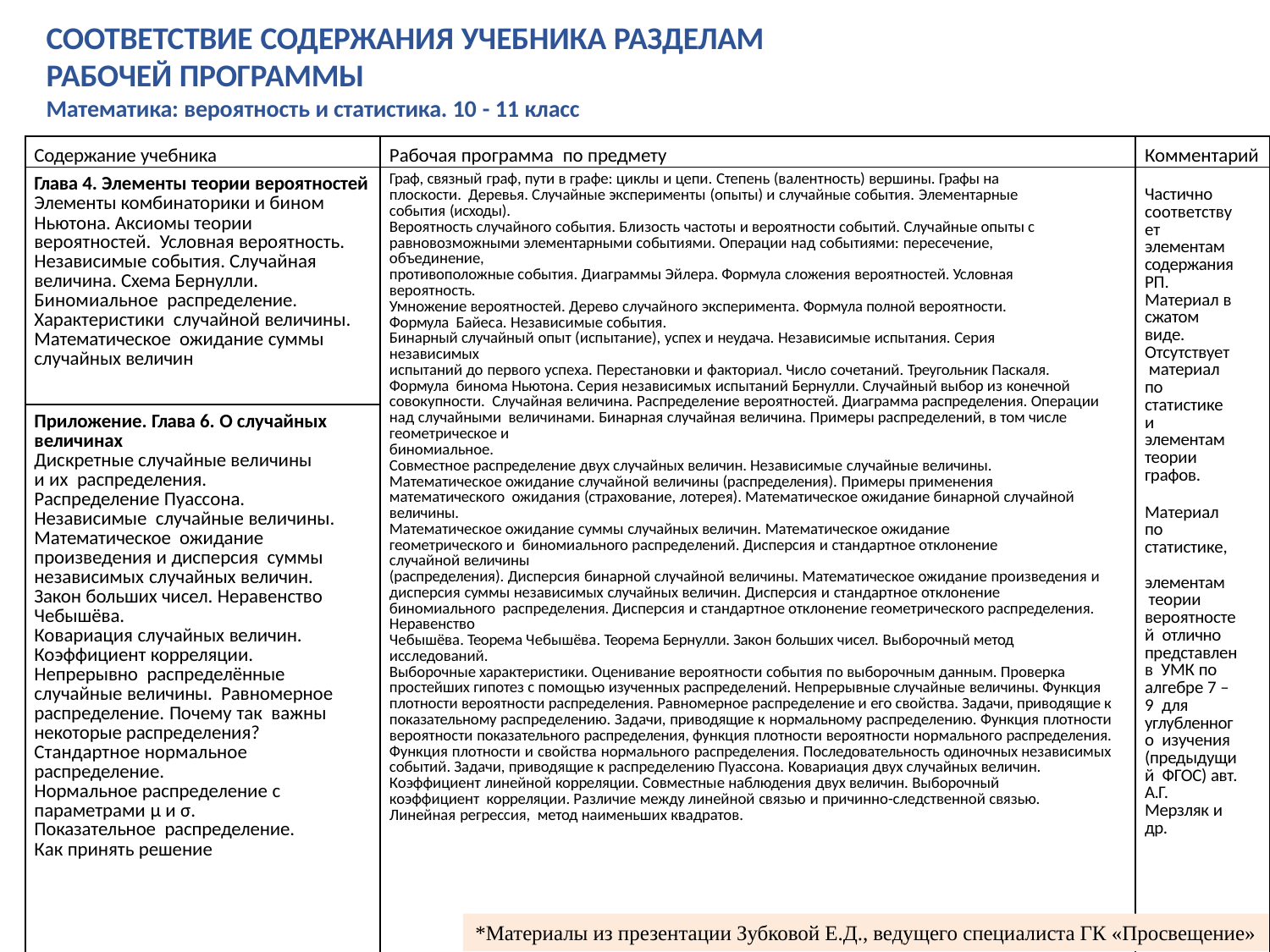

# СООТВЕТСТВИЕ СОДЕРЖАНИЯ УЧЕБНИКА РАЗДЕЛАМ РАБОЧЕЙ ПРОГРАММЫ
Математика: вероятность и статистика. 10 - 11 класс
| Содержание учебника | Рабочая программа по предмету | Комментарий |
| --- | --- | --- |
| Глава 4. Элементы теории вероятностей Элементы комбинаторики и бином Ньютона. Аксиомы теории вероятностей. Условная вероятность. Независимые события. Случайная величина. Схема Бернулли. Биномиальное распределение. Характеристики случайной величины. Математическое ожидание суммы случайных величин | Граф, связный граф, пути в графе: циклы и цепи. Степень (валентность) вершины. Графы на плоскости. Деревья. Случайные эксперименты (опыты) и случайные события. Элементарные события (исходы). Вероятность случайного события. Близость частоты и вероятности событий. Случайные опыты с равновозможными элементарными событиями. Операции над событиями: пересечение, объединение, противоположные события. Диаграммы Эйлера. Формула сложения вероятностей. Условная вероятность. Умножение вероятностей. Дерево случайного эксперимента. Формула полной вероятности. Формула Байеса. Независимые события. Бинарный случайный опыт (испытание), успех и неудача. Независимые испытания. Серия независимых испытаний до первого успеха. Перестановки и факториал. Число сочетаний. Треугольник Паскаля. Формула бинома Ньютона. Серия независимых испытаний Бернулли. Случайный выбор из конечной совокупности. Случайная величина. Распределение вероятностей. Диаграмма распределения. Операции над случайными величинами. Бинарная случайная величина. Примеры распределений, в том числе геометрическое и биномиальное. Совместное распределение двух случайных величин. Независимые случайные величины. Математическое ожидание случайной величины (распределения). Примеры применения математического ожидания (страхование, лотерея). Математическое ожидание бинарной случайной величины. Математическое ожидание суммы случайных величин. Математическое ожидание геометрического и биномиального распределений. Дисперсия и стандартное отклонение случайной величины (распределения). Дисперсия бинарной случайной величины. Математическое ожидание произведения и дисперсия суммы независимых случайных величин. Дисперсия и стандартное отклонение биномиального распределения. Дисперсия и стандартное отклонение геометрического распределения. Неравенство Чебышёва. Теорема Чебышёва. Теорема Бернулли. Закон больших чисел. Выборочный метод исследований. Выборочные характеристики. Оценивание вероятности события по выборочным данным. Проверка простейших гипотез с помощью изученных распределений. Непрерывные случайные величины. Функция плотности вероятности распределения. Равномерное распределение и его свойства. Задачи, приводящие к показательному распределению. Задачи, приводящие к нормальному распределению. Функция плотности вероятности показательного распределения, функция плотности вероятности нормального распределения. Функция плотности и свойства нормального распределения. Последовательность одиночных независимых событий. Задачи, приводящие к распределению Пуассона. Ковариация двух случайных величин. Коэффициент линейной корреляции. Совместные наблюдения двух величин. Выборочный коэффициент корреляции. Различие между линейной связью и причинно-следственной связью. Линейная регрессия, метод наименьших квадратов. | Частично соответствует элементам содержания РП. Материал в сжатом виде. Отсутствует материал по статистике и элементам теории графов. Материал по статистике, элементам теории вероятностей отлично представлен в УМК по алгебре 7 – 9 для углубленного изучения (предыдущий ФГОС) авт. А.Г. Мерзляк и др. |
| Приложение. Глава 6. О случайных величинах Дискретные случайные величины и их распределения. Распределение Пуассона. Независимые случайные величины. Математическое ожидание произведения и дисперсия суммы независимых случайных величин. Закон больших чисел. Неравенство Чебышёва. Ковариация случайных величин. Коэффициент корреляции. Непрерывно распределённые случайные величины. Равномерное распределение. Почему так важны некоторые распределения? Стандартное нормальное распределение. Нормальное распределение с параметрами μ и σ. Показательное распределение. Как принять решение |  |  |
*Материалы из презентации Зубковой Е.Д., ведущего специалиста ГК «Просвещение»